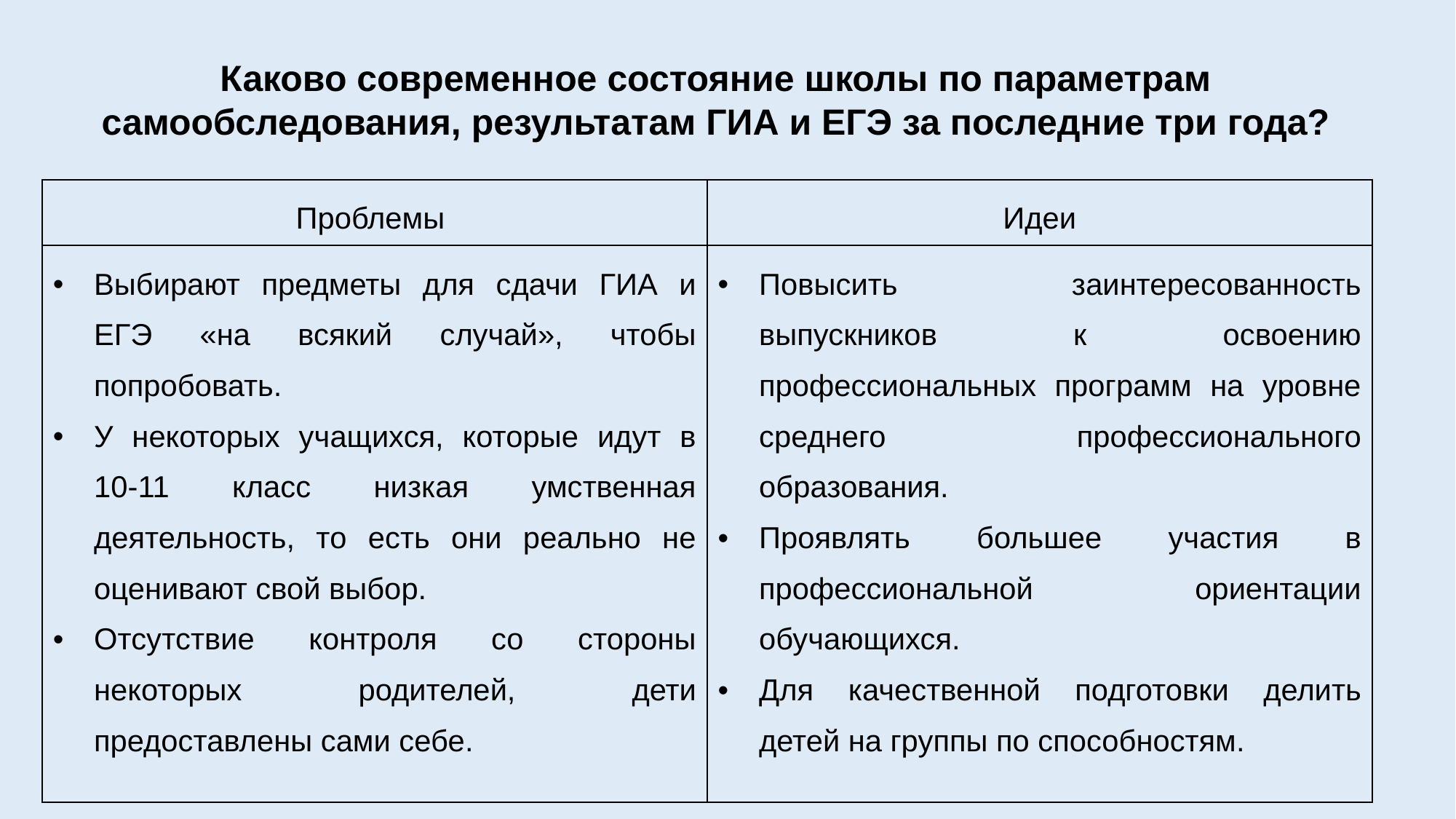

Каково современное состояние школы по параметрам самообследования, результатам ГИА и ЕГЭ за последние три года?
| Проблемы | Идеи |
| --- | --- |
| Выбирают предметы для сдачи ГИА и ЕГЭ «на всякий случай», чтобы попробовать. У некоторых учащихся, которые идут в 10-11 класс низкая умственная деятельность, то есть они реально не оценивают свой выбор. Отсутствие контроля со стороны некоторых родителей, дети предоставлены сами себе. | Повысить заинтересованность выпускников к освоению профессиональных программ на уровне среднего профессионального образования. Проявлять большее участия в профессиональной ориентации обучающихся. Для качественной подготовки делить детей на группы по способностям. |